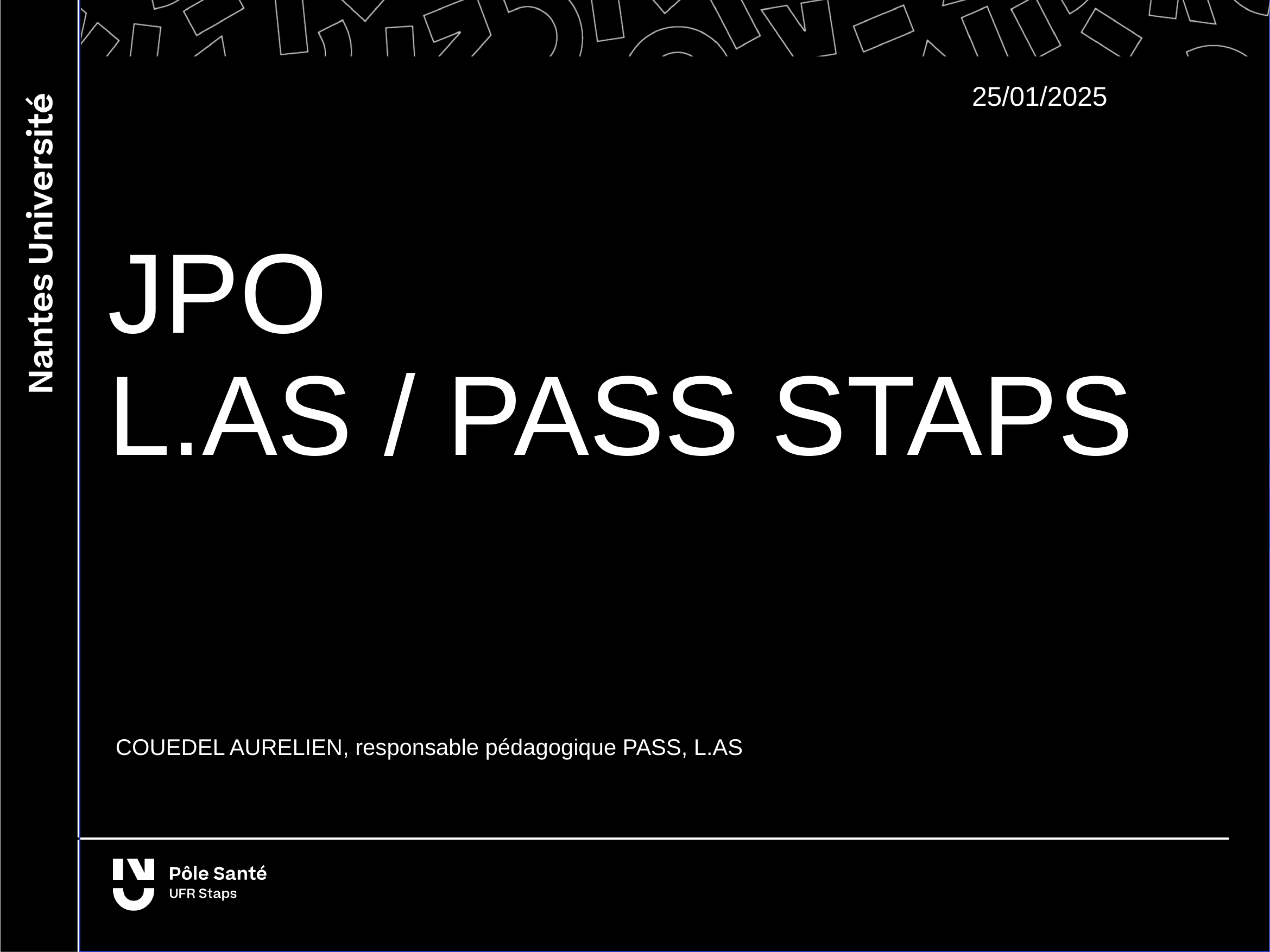

25/01/2025
JPO
L.AS / PASS STAPS
COUEDEL AURELIEN, responsable pédagogique PASS, L.AS